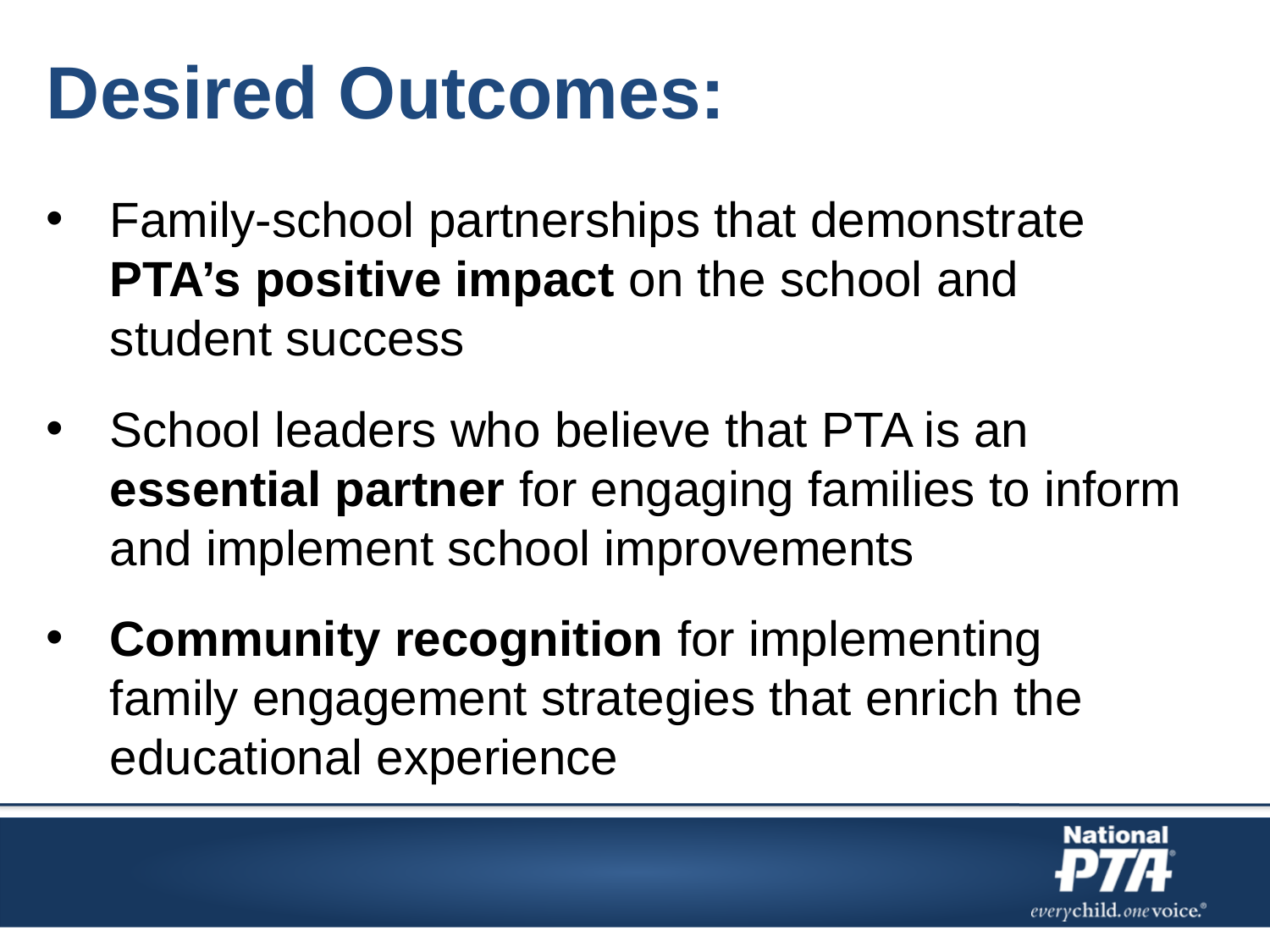

Desired Outcomes:

Family-school partnerships that demonstrate PTA’s positive impact on the school and student success
School leaders who believe that PTA is an essential partner for engaging families to inform and implement school improvements
Community recognition for implementing family engagement strategies that enrich the educational experience